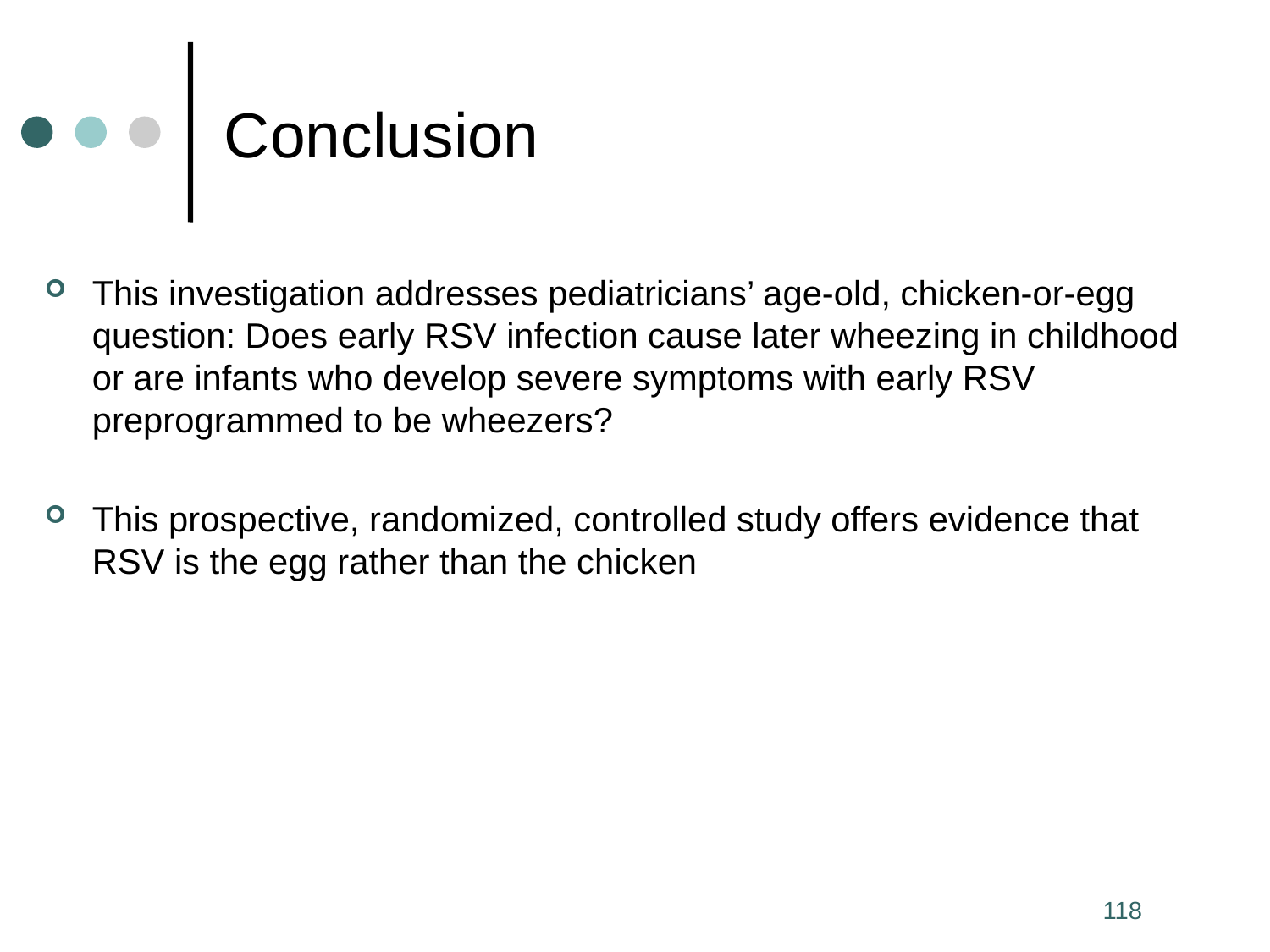

# Conclusion
This investigation addresses pediatricians’ age-old, chicken-or-egg question: Does early RSV infection cause later wheezing in childhood or are infants who develop severe symptoms with early RSV preprogrammed to be wheezers?

This prospective, randomized, controlled study offers evidence that RSV is the egg rather than the chicken
118